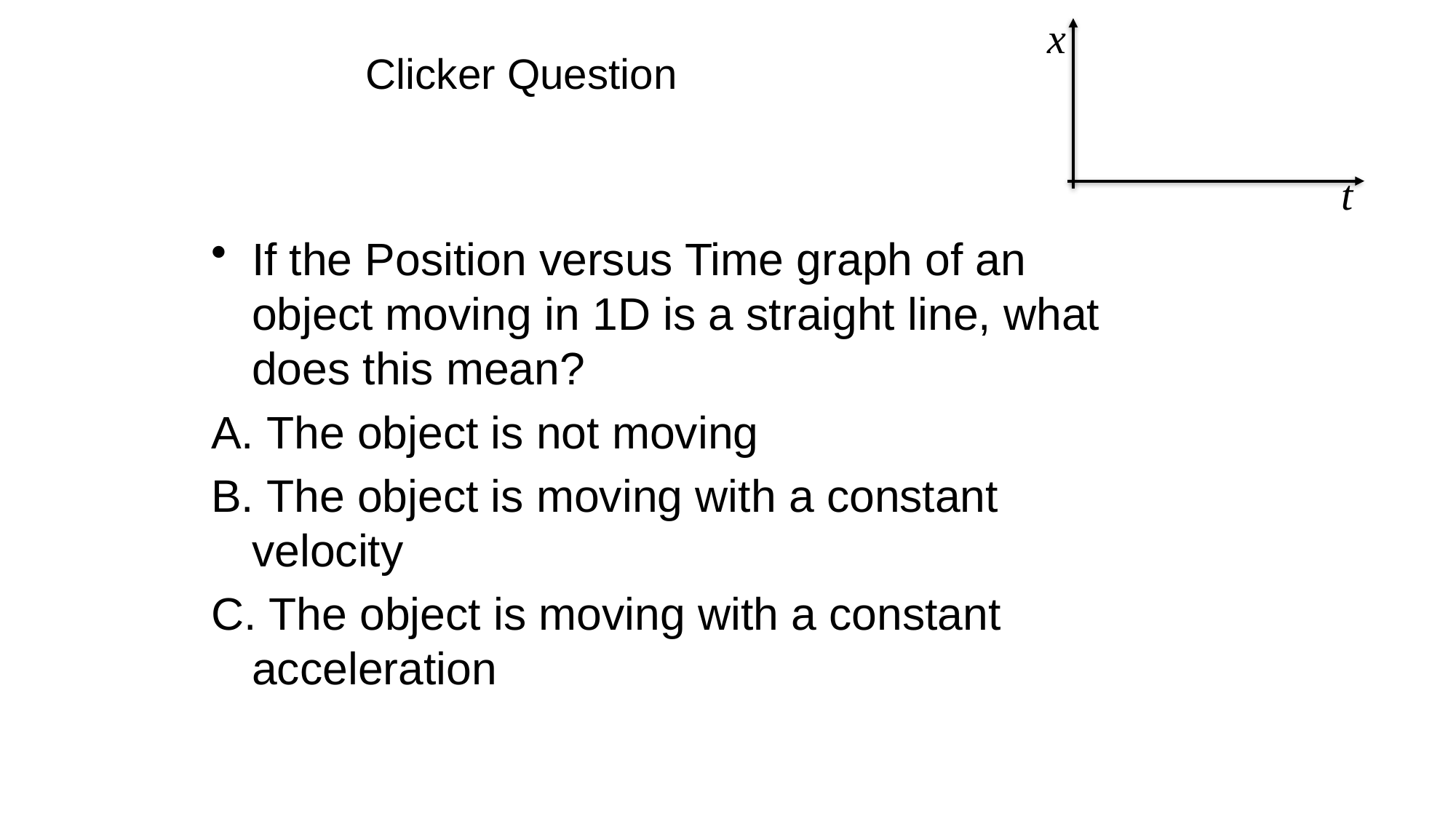

x
# Clicker Question
t
If the Position versus Time graph of an object moving in 1D is a straight line, what does this mean?
 The object is not moving
 The object is moving with a constant velocity
 The object is moving with a constant acceleration